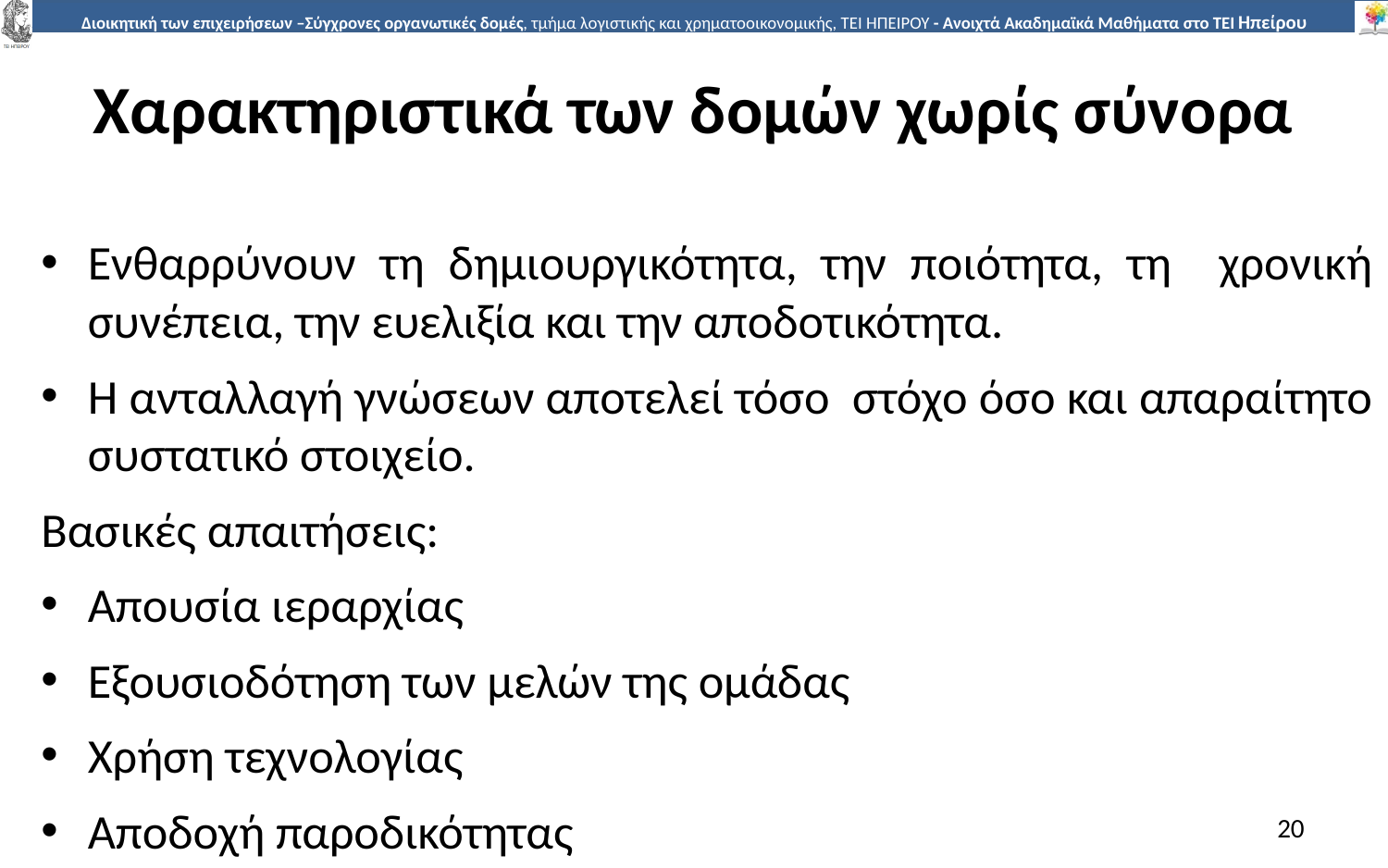

# Χαρακτηριστικά των δοµών χωρίς σύνορα

Ενθαρρύνουν τη δηµιουργικότητα, την ποιότητα, τη  χρονική συνέπεια, την ευελιξία και την αποδοτικότητα.
Η ανταλλαγή γνώσεων αποτελεί τόσο  στόχο όσο και απαραίτητο συστατικό στοιχείο.
Βασικές απαιτήσεις:
Απουσία ιεραρχίας
Εξουσιοδότηση των µελών της οµάδας
Χρήση τεχνολογίας
Αποδοχή παροδικότητας

20